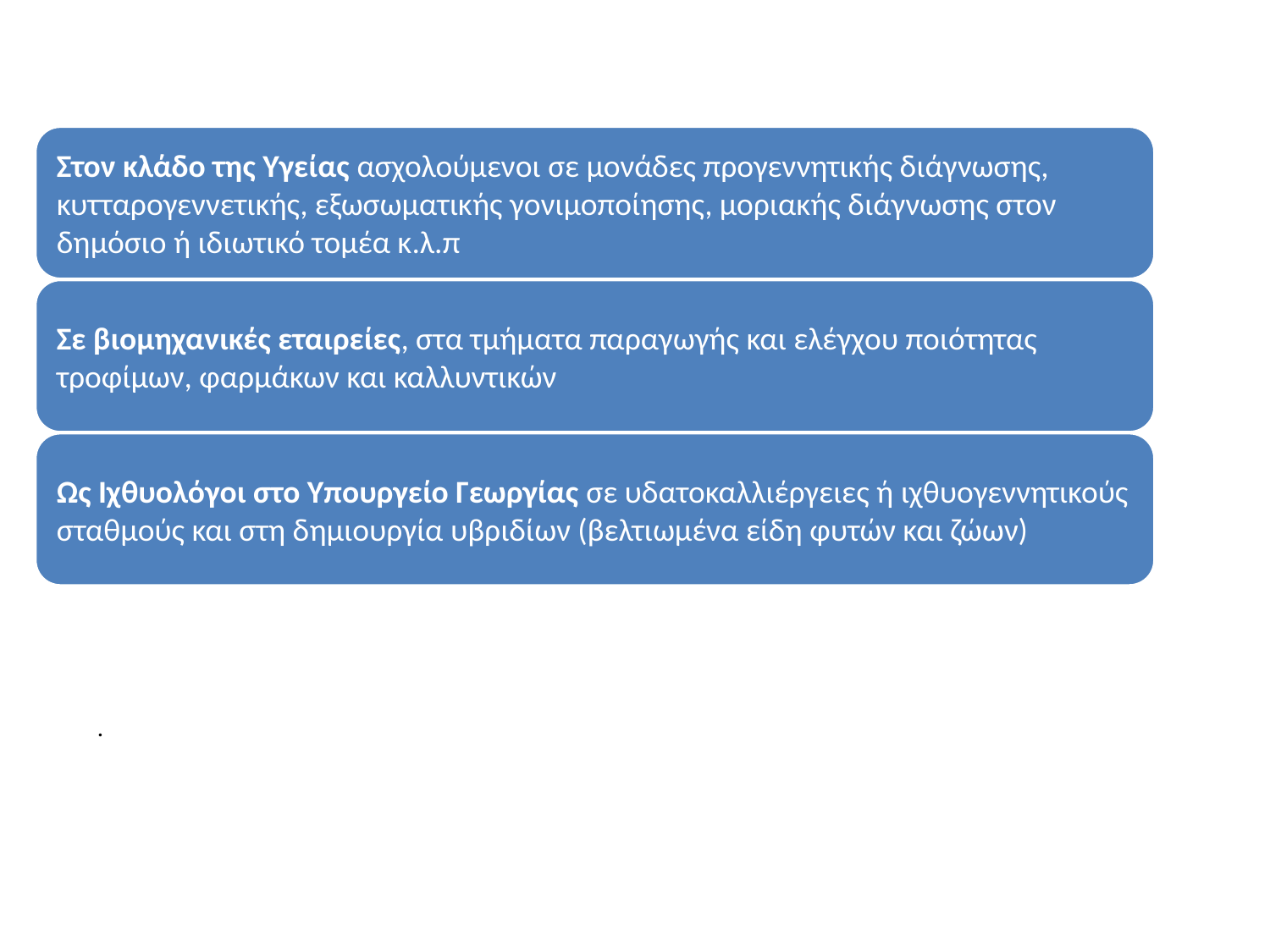

Στον κλάδο της Υγείας ασχολούμενοι σε μονάδες προγεννητικής διάγνωσης, κυτταρογεννετικής, εξωσωματικής γονιμοποίησης, μοριακής διάγνωσης στον δημόσιο ή ιδιωτικό τομέα κ.λ.π
Σε βιομηχανικές εταιρείες, στα τμήματα παραγωγής και ελέγχου ποιότητας τροφίμων, φαρμάκων και καλλυντικών
Ως Ιχθυολόγοι στο Υπουργείο Γεωργίας σε υδατοκαλλιέργειες ή ιχθυογεννητικούς σταθμούς και στη δημιουργία υβριδίων (βελτιωμένα είδη φυτών και ζώων)
.